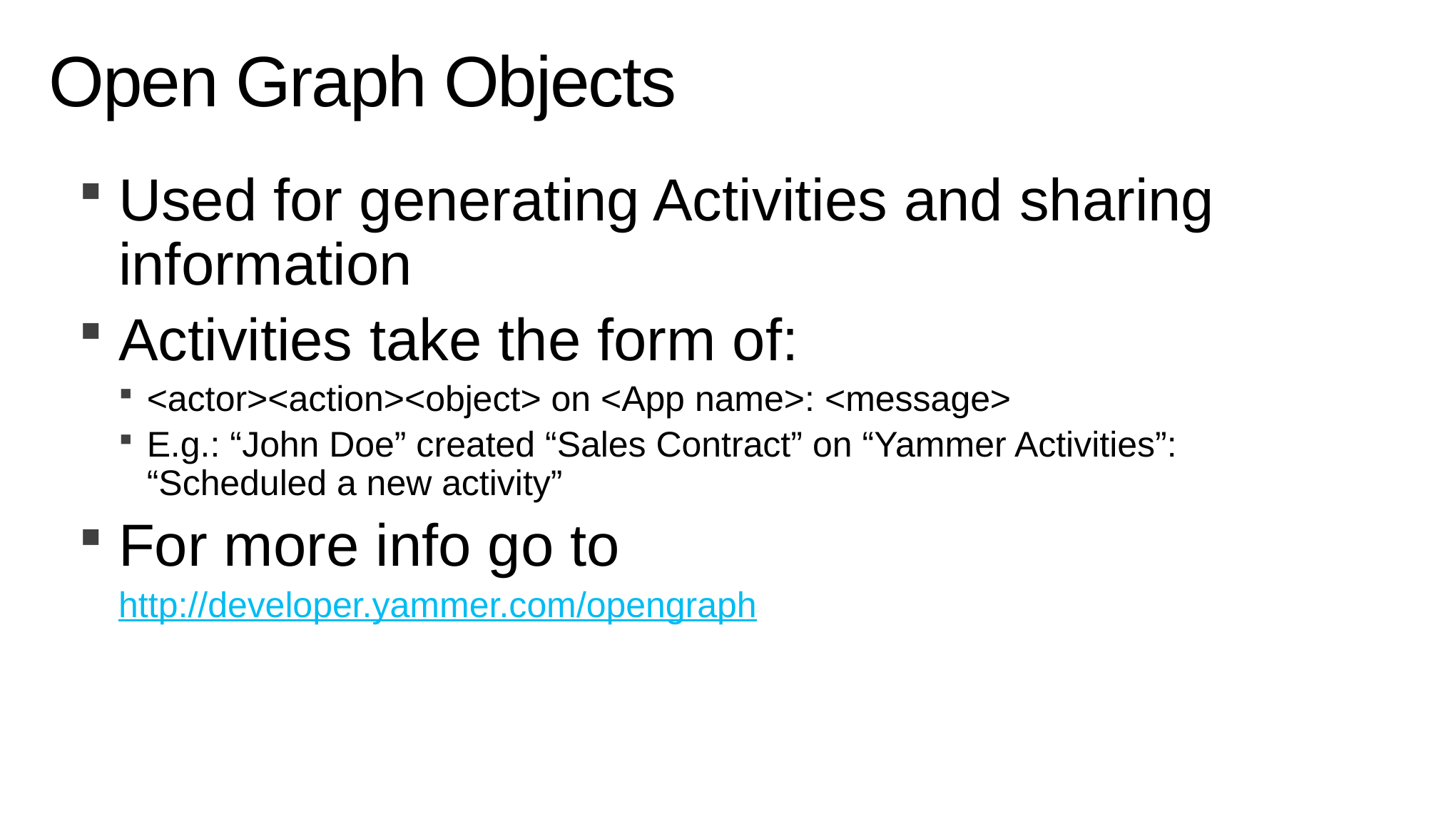

# Open Graph Objects
Used for generating Activities and sharing information
Activities take the form of:
<actor><action><object> on <App name>: <message>
E.g.: “John Doe” created “Sales Contract” on “Yammer Activities”: “Scheduled a new activity”
For more info go to
http://developer.yammer.com/opengraph